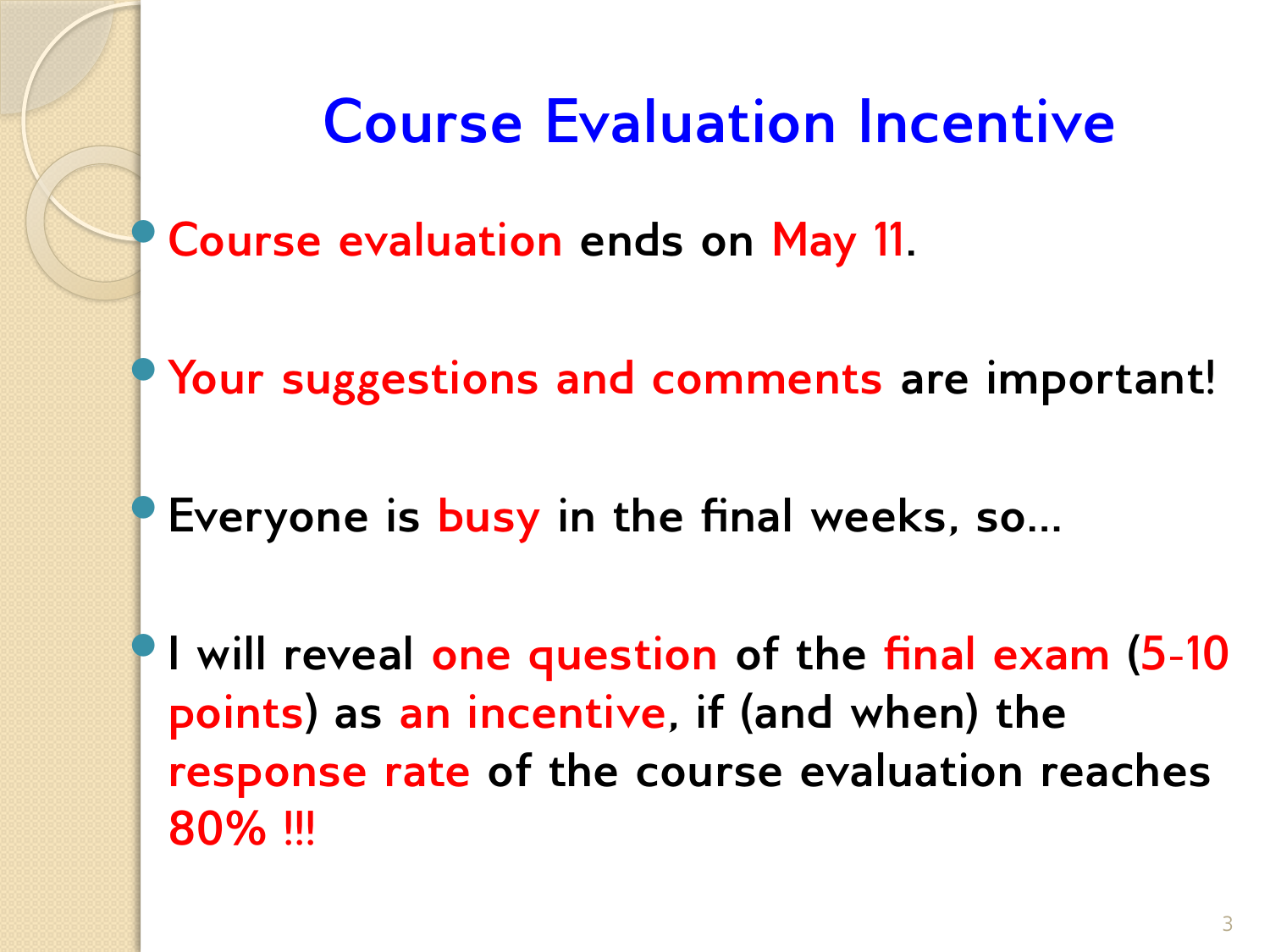

# Course Evaluation Incentive
Course evaluation ends on May 11.

Your suggestions and comments are important!

Everyone is busy in the final weeks, so…

I will reveal one question of the final exam (5-10 points) as an incentive, if (and when) the response rate of the course evaluation reaches 80% !!!
3